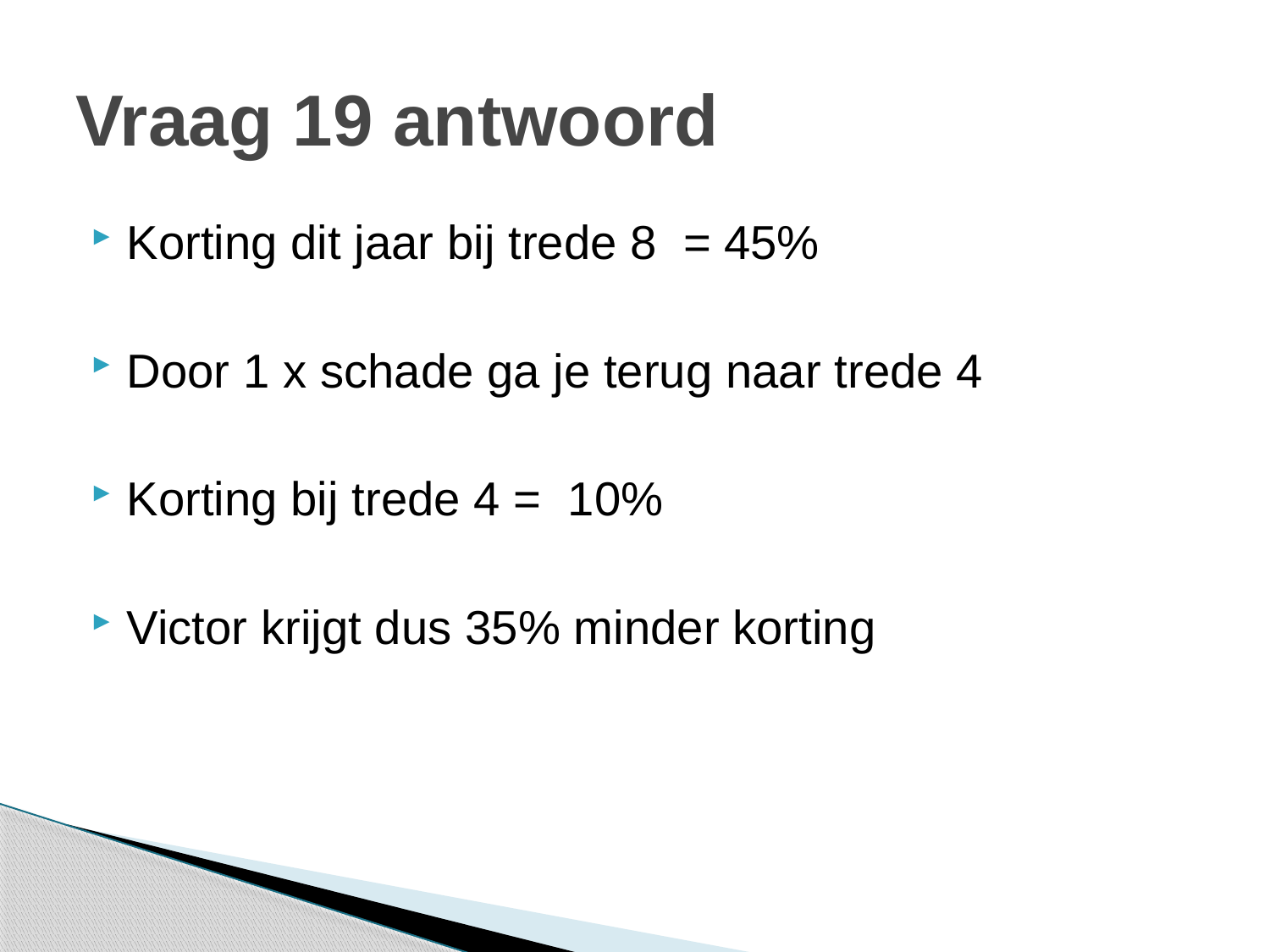

# Vraag 19 antwoord
Korting dit jaar bij trede 8  = 45%

Door 1 x schade ga je terug naar trede 4

Korting bij trede 4 =  10%

Victor krijgt dus 35% minder korting